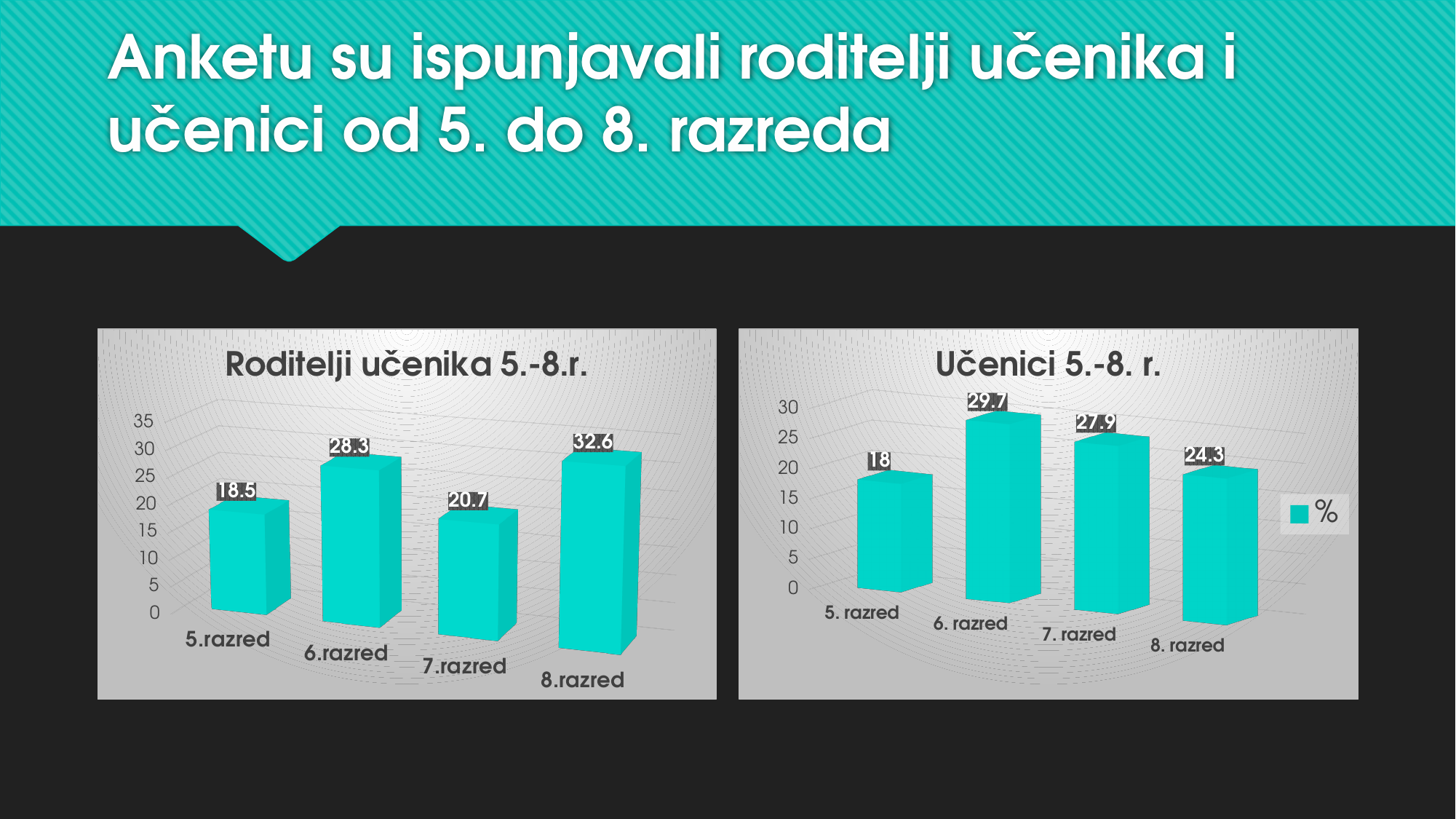

# Anketu su ispunjavali roditelji učenika i učenici od 5. do 8. razreda

[unsupported chart]

[unsupported chart]